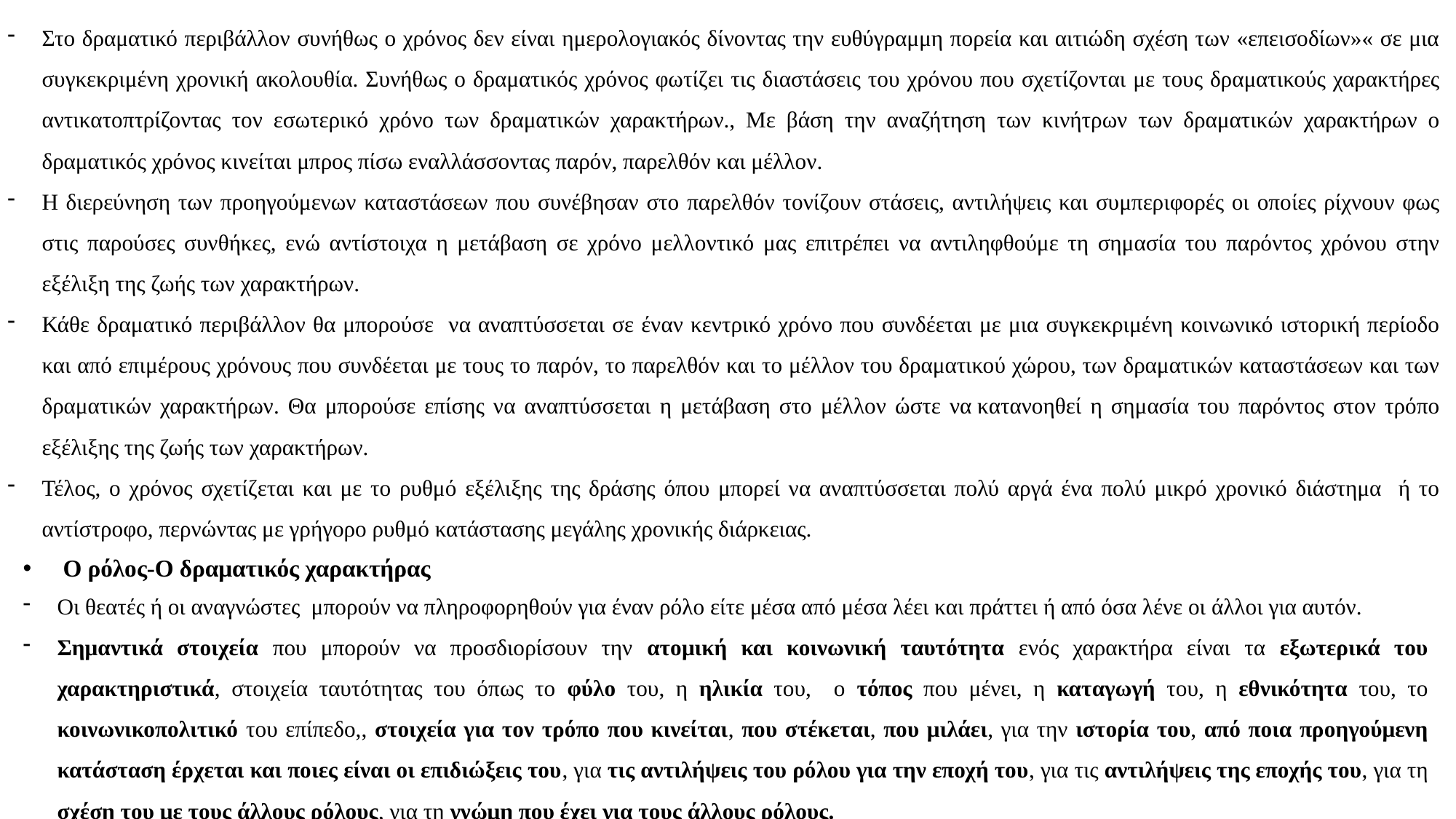

Στο δραματικό περιβάλλον συνήθως ο χρόνος δεν είναι ημερολογιακός δίνοντας την ευθύγραμμη πορεία και αιτιώδη σχέση των «επεισοδίων»« σε μια συγκεκριμένη χρονική ακολουθία. Συνήθως ο δραματικός χρόνος φωτίζει τις διαστάσεις του χρόνου που σχετίζονται με τους δραματικούς χαρακτήρες αντικατοπτρίζοντας τον εσωτερικό χρόνο των δραματικών χαρακτήρων., Με βάση την αναζήτηση των κινήτρων των δραματικών χαρακτήρων ο δραματικός χρόνος κινείται μπρος πίσω εναλλάσσοντας παρόν, παρελθόν και μέλλον.
Η διερεύνηση των προηγούμενων καταστάσεων που συνέβησαν στο παρελθόν τονίζουν στάσεις, αντιλήψεις και συμπεριφορές οι οποίες ρίχνουν φως στις παρούσες συνθήκες, ενώ αντίστοιχα η μετάβαση σε χρόνο μελλοντικό μας επιτρέπει να αντιληφθούμε τη σημασία του παρόντος χρόνου στην εξέλιξη της ζωής των χαρακτήρων.
Κάθε δραματικό περιβάλλον θα μπορούσε  να αναπτύσσεται σε έναν κεντρικό χρόνο που συνδέεται με μια συγκεκριμένη κοινωνικό ιστορική περίοδο και από επιμέρους χρόνους που συνδέεται με τους το παρόν, το παρελθόν και το μέλλον του δραματικού χώρου, των δραματικών καταστάσεων και των δραματικών χαρακτήρων. Θα μπορούσε επίσης να αναπτύσσεται η μετάβαση στο μέλλον ώστε να κατανοηθεί η σημασία του παρόντος στον τρόπο εξέλιξης της ζωής των χαρακτήρων.
Τέλος, ο χρόνος σχετίζεται και με το ρυθμό εξέλιξης της δράσης όπου μπορεί να αναπτύσσεται πολύ αργά ένα πολύ μικρό χρονικό διάστημα  ή το αντίστροφο, περνώντας με γρήγορο ρυθμό κατάστασης μεγάλης χρονικής διάρκειας.
 Ο ρόλος-Ο δραματικός χαρακτήρας
Οι θεατές ή οι αναγνώστες  μπορούν να πληροφορηθούν για έναν ρόλο είτε μέσα από μέσα λέει και πράττει ή από όσα λένε οι άλλοι για αυτόν.
Σημαντικά στοιχεία που μπορούν να προσδιορίσουν την ατομική και κοινωνική ταυτότητα ενός χαρακτήρα είναι τα εξωτερικά του χαρακτηριστικά, στοιχεία ταυτότητας του όπως το φύλο του, η ηλικία του,  ο τόπος που μένει, η καταγωγή του, η εθνικότητα του, το κοινωνικοπολιτικό του επίπεδο,, στοιχεία για τον τρόπο που κινείται, που στέκεται, που μιλάει, για την ιστορία του, από ποια προηγούμενη κατάσταση έρχεται και ποιες είναι οι επιδιώξεις του, για τις αντιλήψεις του ρόλου για την εποχή του, για τις αντιλήψεις της εποχής του, για τη σχέση του με τους άλλους ρόλους, για τη γνώμη που έχει για τους άλλους ρόλους.